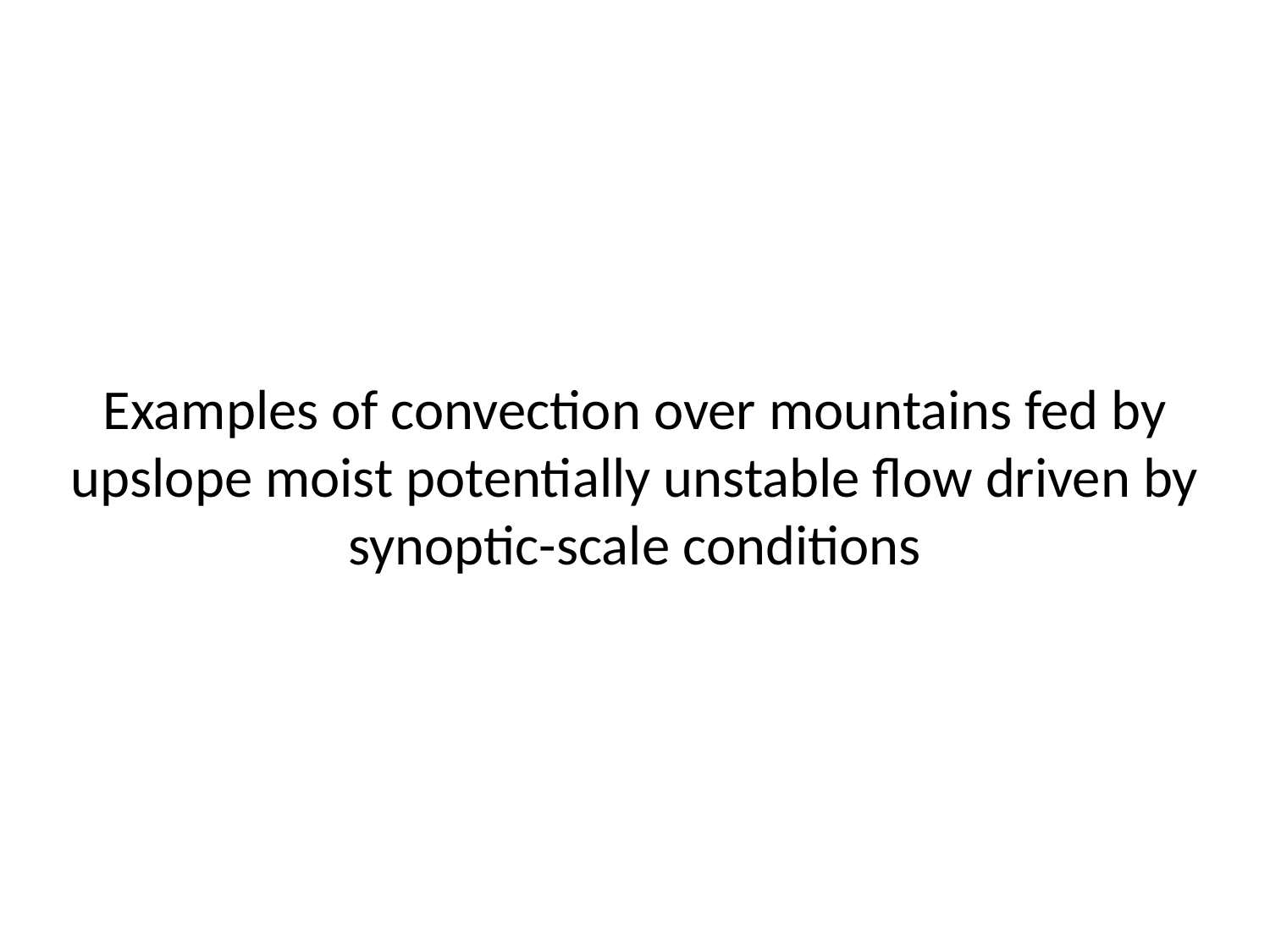

Examples of convection over mountains fed by upslope moist potentially unstable flow driven by synoptic-scale conditions